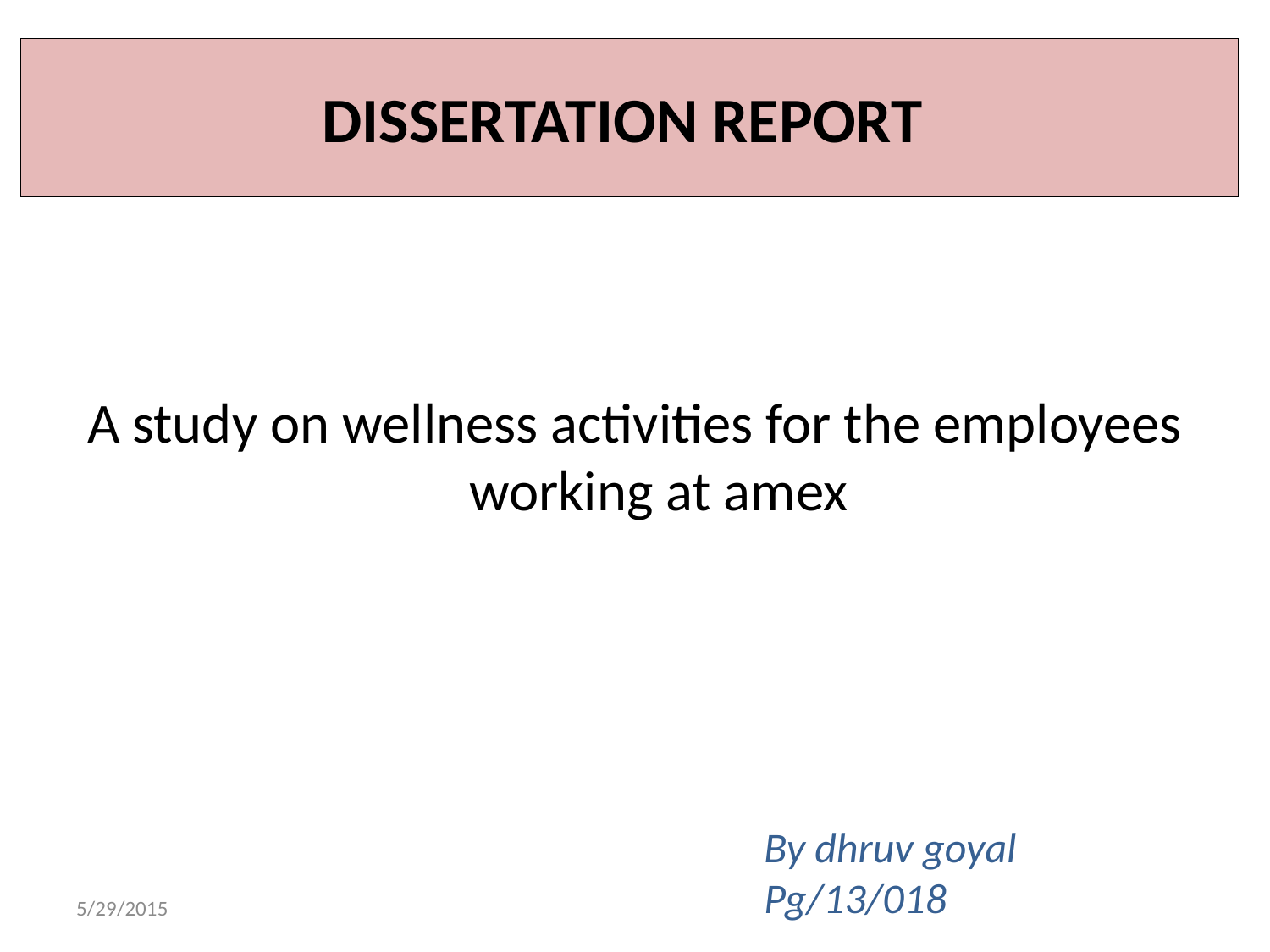

# DISSERTATION REPORT

A study on wellness activities for the employees working at amex
By dhruv goyal
Pg/13/018
5/29/2015